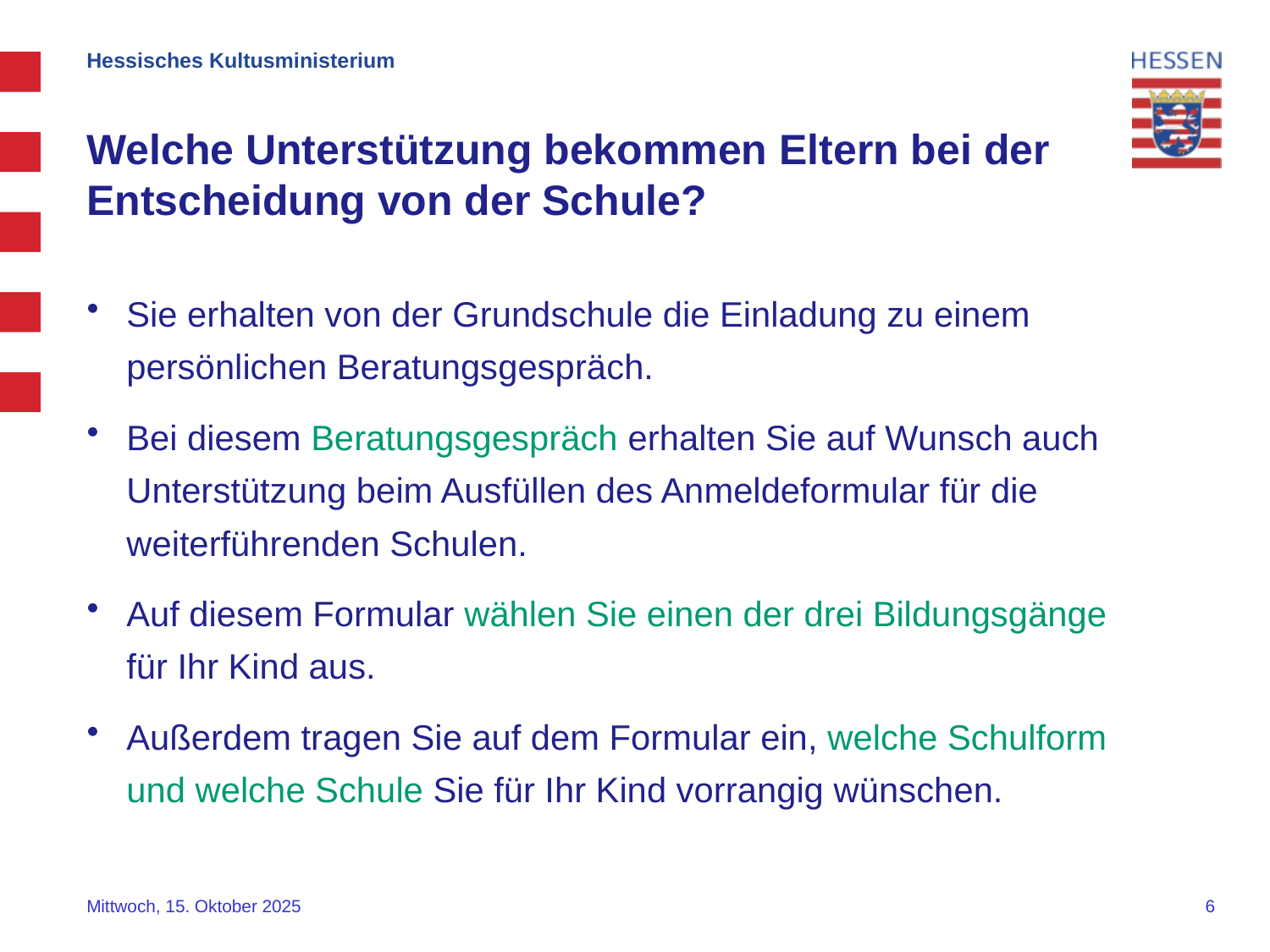

Hessisches Kultusministerium
Welche Unterstützung bekommen Eltern bei der Entscheidung von der Schule?
Sie erhalten von der Grundschule die Einladung zu einem persönlichen Beratungsgespräch.
Bei diesem Beratungsgespräch erhalten Sie auf Wunsch auch Unterstützung beim Ausfüllen des Anmeldeformular für die weiterführenden Schulen.
Auf diesem Formular wählen Sie einen der drei Bildungsgänge für Ihr Kind aus.
Außerdem tragen Sie auf dem Formular ein, welche Schulform und welche Schule Sie für Ihr Kind vorrangig wünschen.

Mittwoch, 15. Oktober 2025